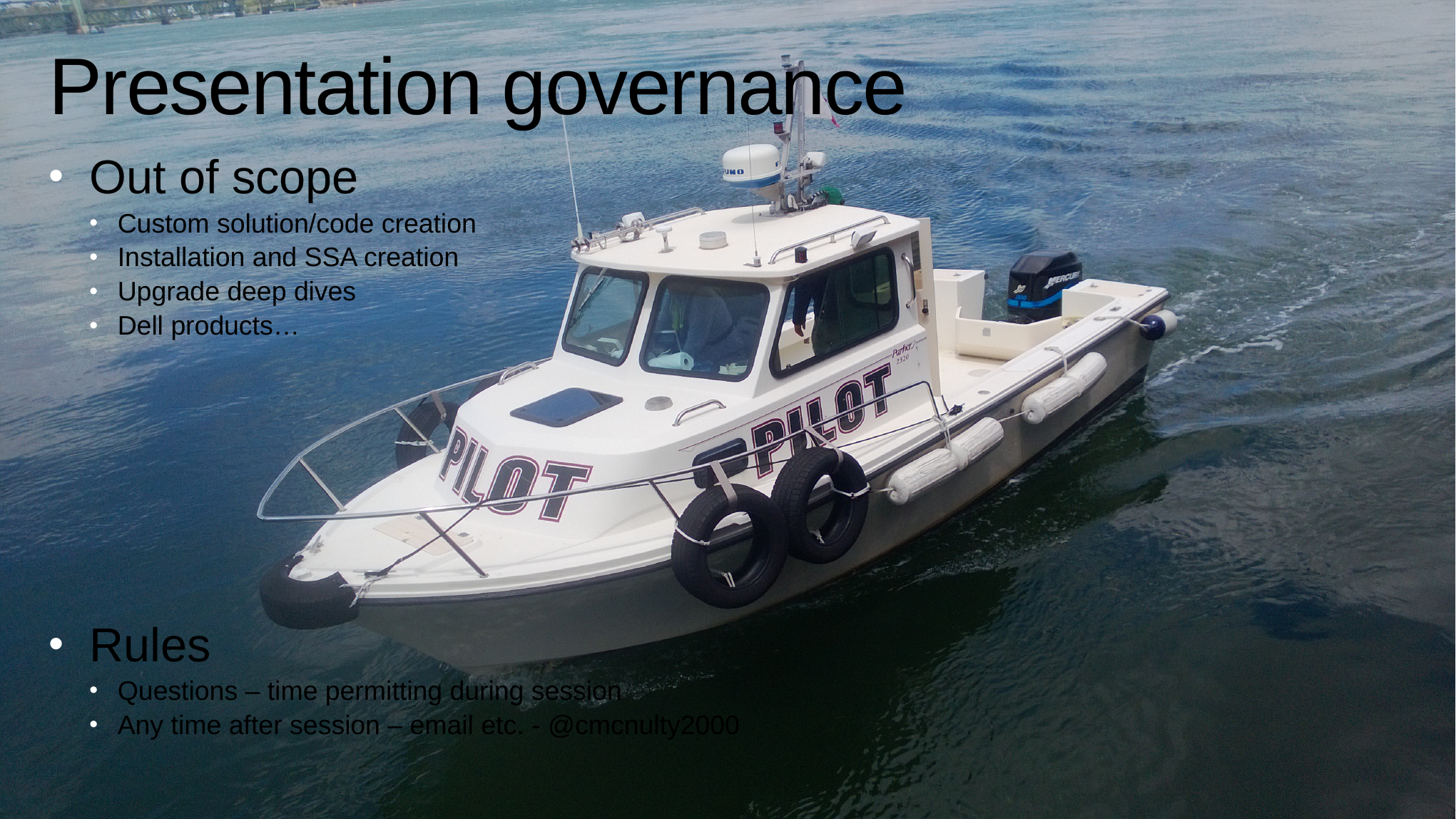

# Presentation governance
Out of scope
Custom solution/code creation
Installation and SSA creation
Upgrade deep dives
Dell products…

Rules
Questions – time permitting during session
Any time after session – email etc. - @cmcnulty2000